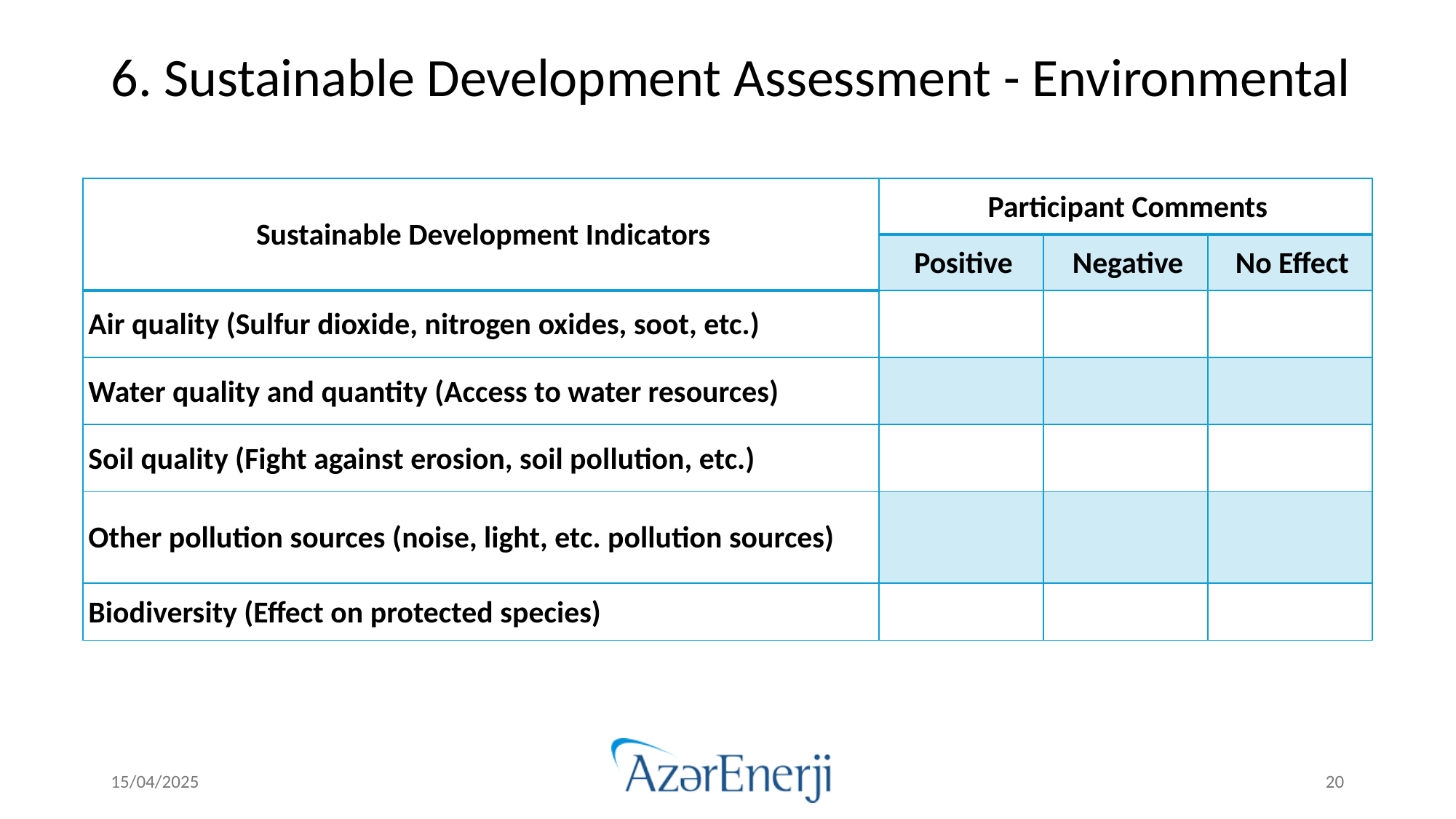

# 6. Sustainable Development Assessment - Environmental
| Sustainable Development Indicators | Participant Comments |  |  |
| --- | --- | --- | --- |
|  | Positive | Negative | No Effect |
| Air quality (Sulfur dioxide, nitrogen oxides, soot, etc.) |  |  |  |
| Water quality and quantity (Access to water resources) |  |  |  |
| Soil quality (Fight against erosion, soil pollution, etc.) |  |  |  |
| Other pollution sources (noise, light, etc. pollution sources) |  |  |  |
| Biodiversity (Effect on protected species) |  |  |  |
15/04/2025
20